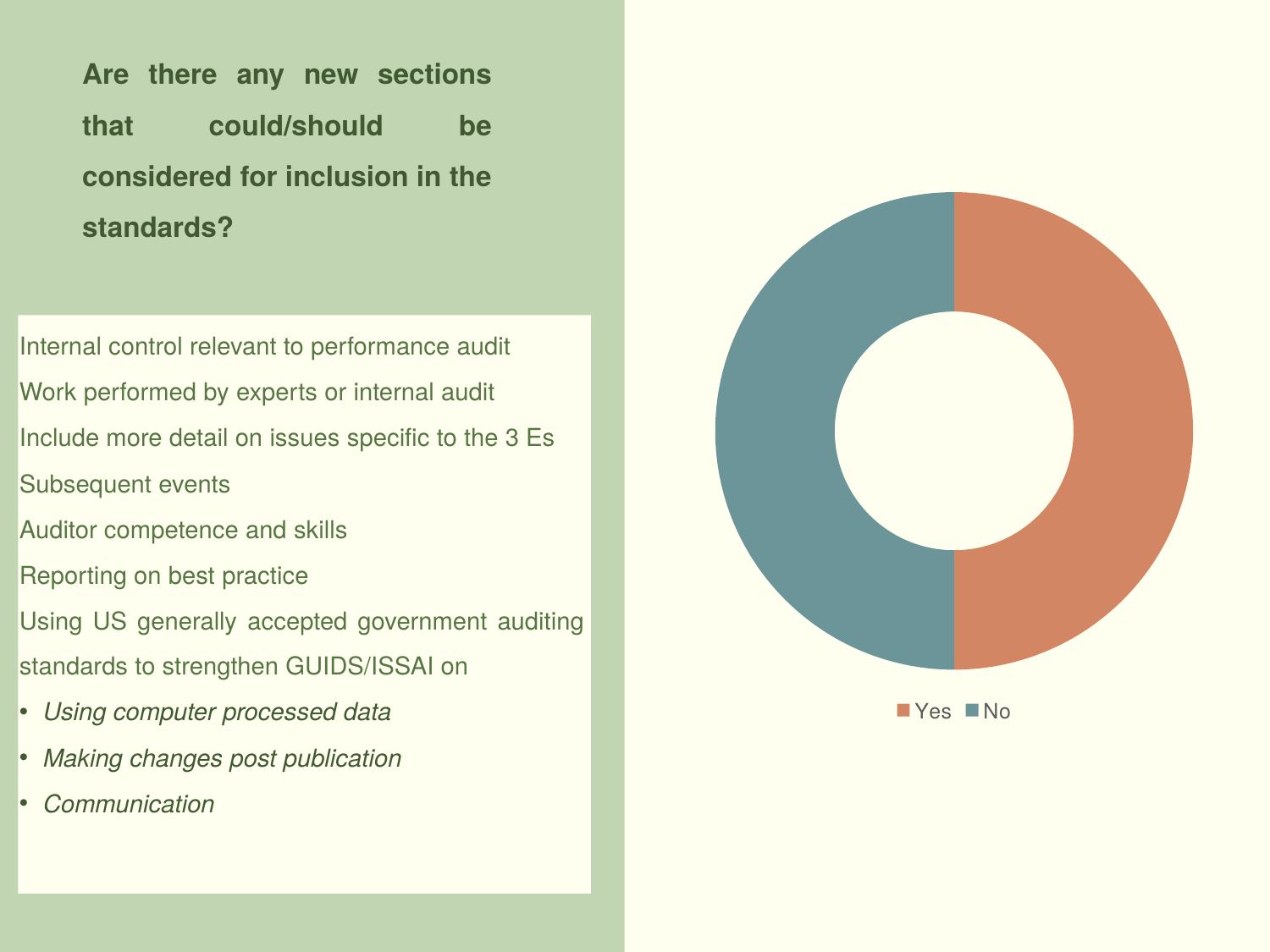

Are there any new sections that could/should be considered for inclusion in the standards?

### Chart

| Category | Sales |
|---|---|
| Yes | 6.0 |
| No | 6.0 |
Internal control relevant to performance audit
Work performed by experts or internal audit
Include more detail on issues specific to the 3 Es
Subsequent events
Auditor competence and skills
Reporting on best practice
Using US generally accepted government auditing standards to strengthen GUIDS/ISSAI on
Using computer processed data
Making changes post publication
Communication